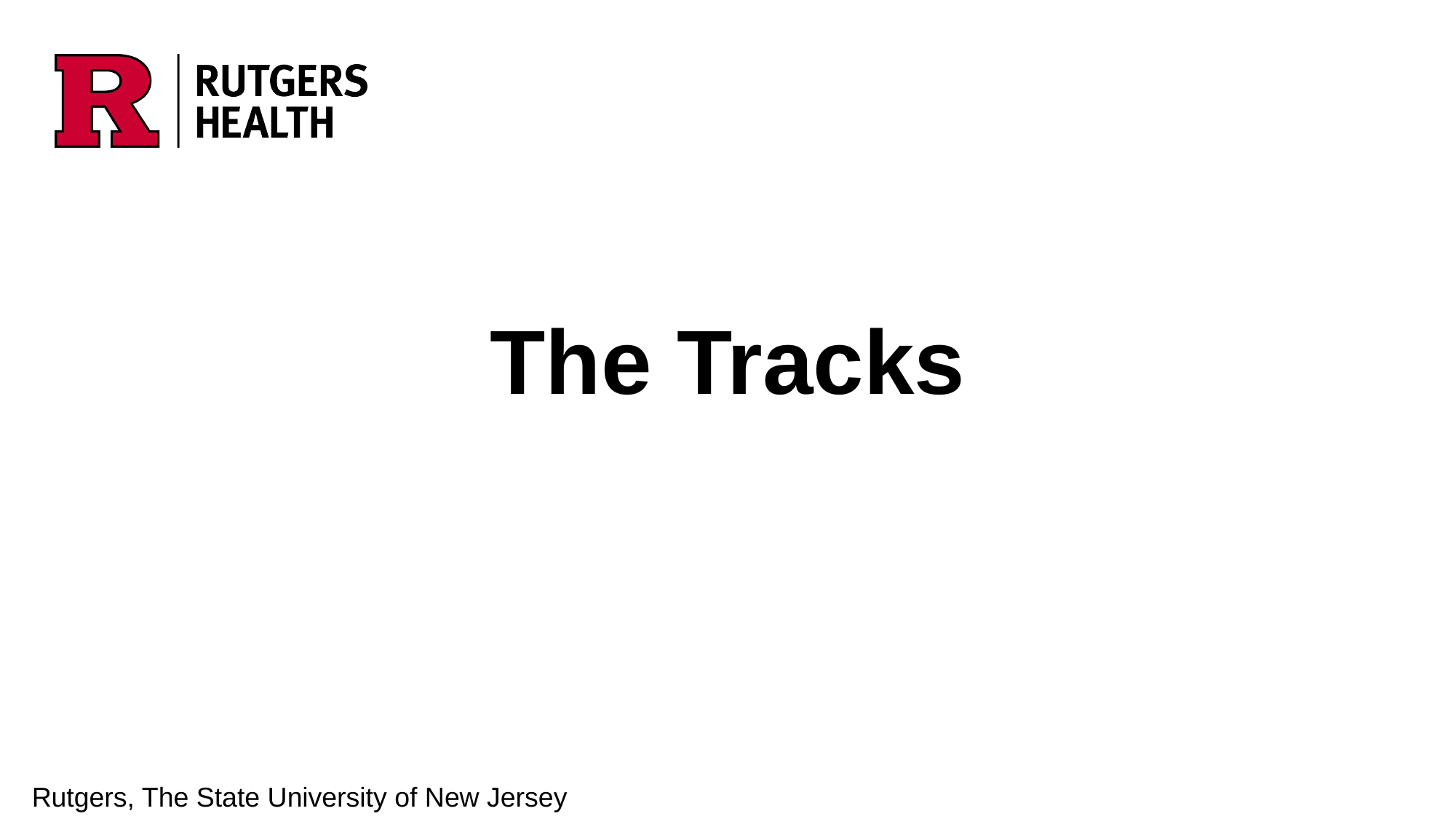

# The Tracks
Rutgers, The State University of New Jersey